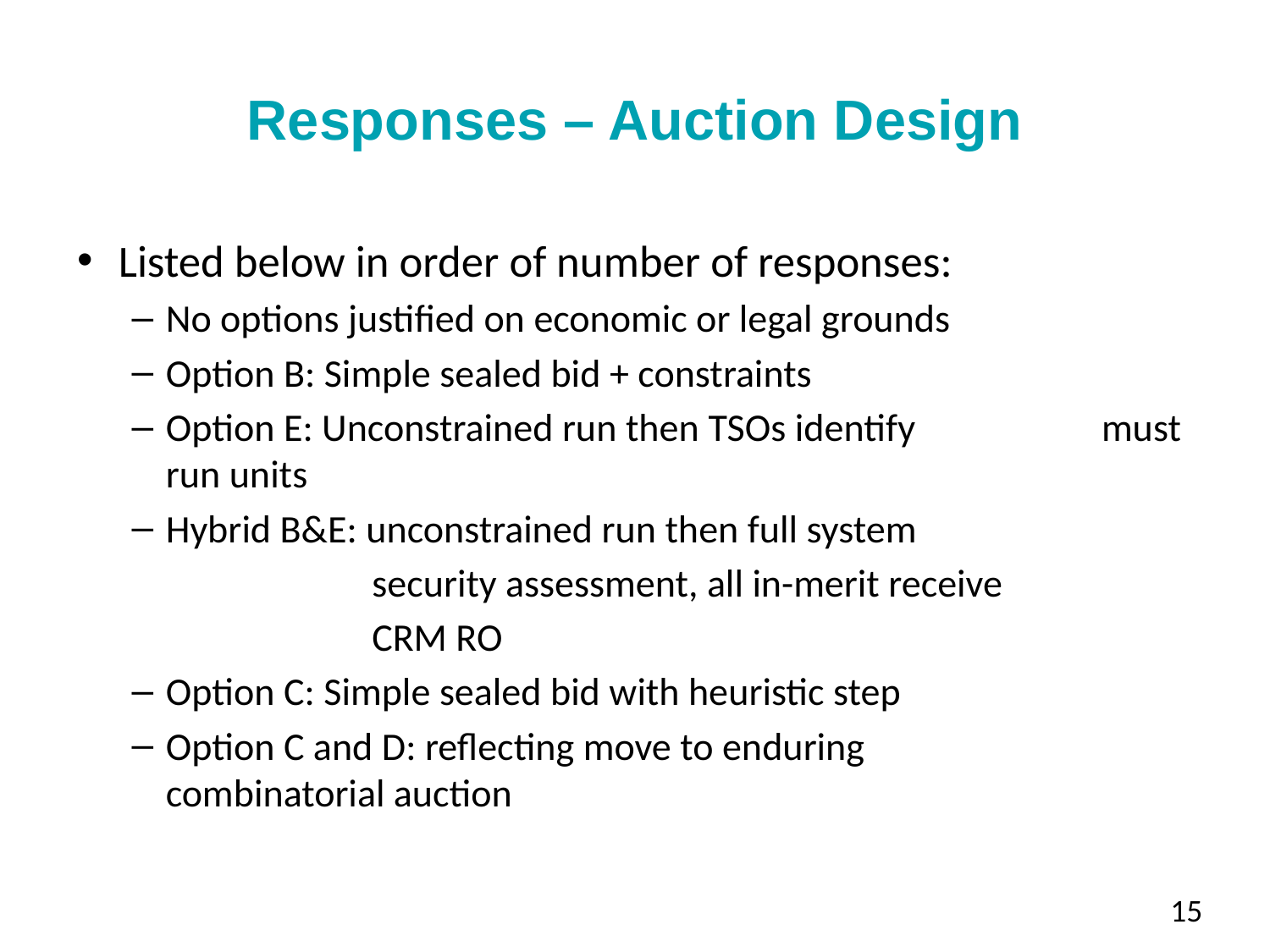

# Responses – Auction Design
Listed below in order of number of responses:
No options justified on economic or legal grounds
Option B: Simple sealed bid + constraints
Option E: Unconstrained run then TSOs identify 		               must run units
Hybrid B&E: unconstrained run then full system
                           security assessment, all in-merit receive
                           CRM RO
Option C: Simple sealed bid with heuristic step
Option C and D: reflecting move to enduring 				   combinatorial auction